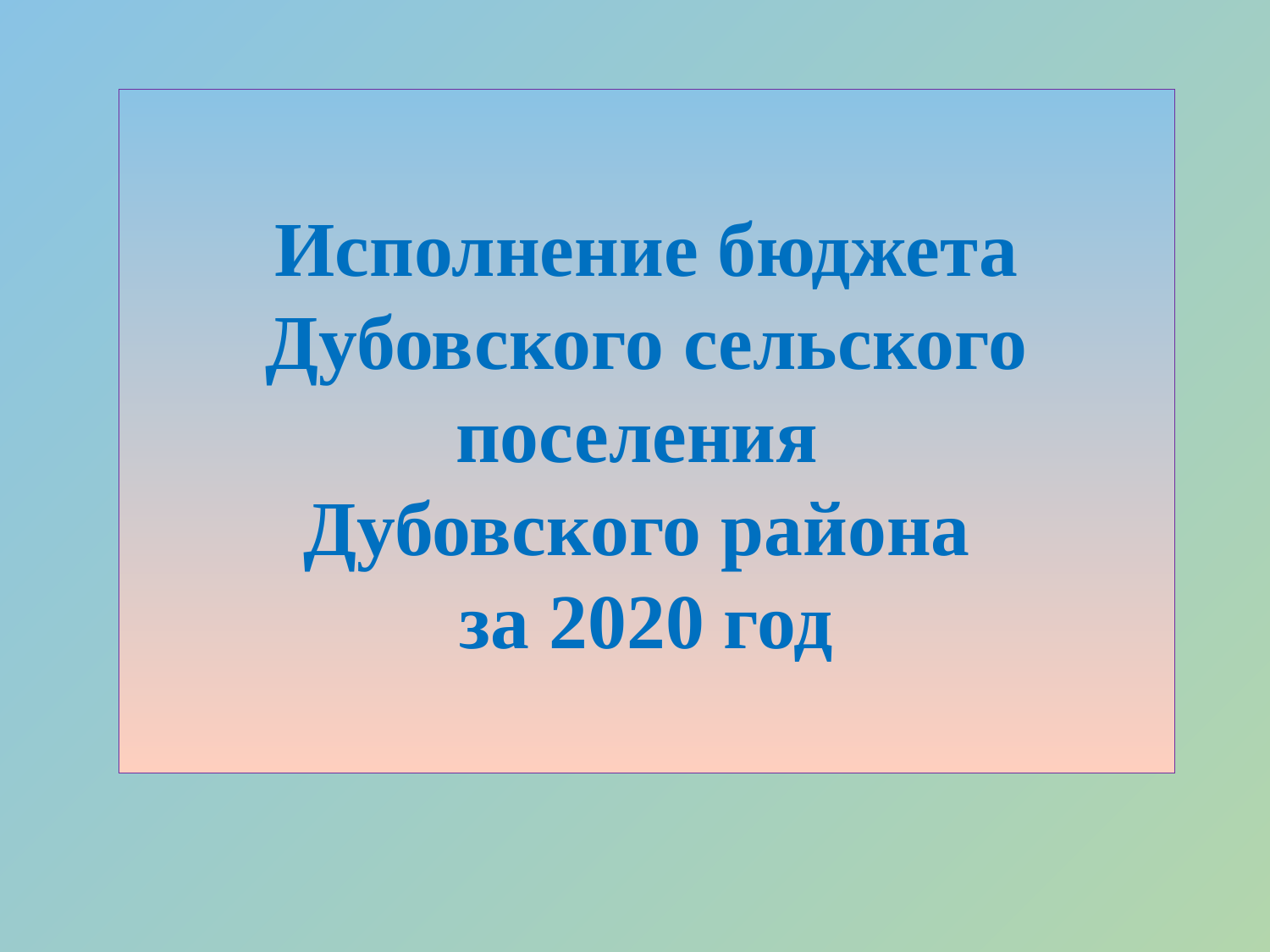

# Исполнение бюджета Дубовского сельского поселения Дубовского района за 2020 год